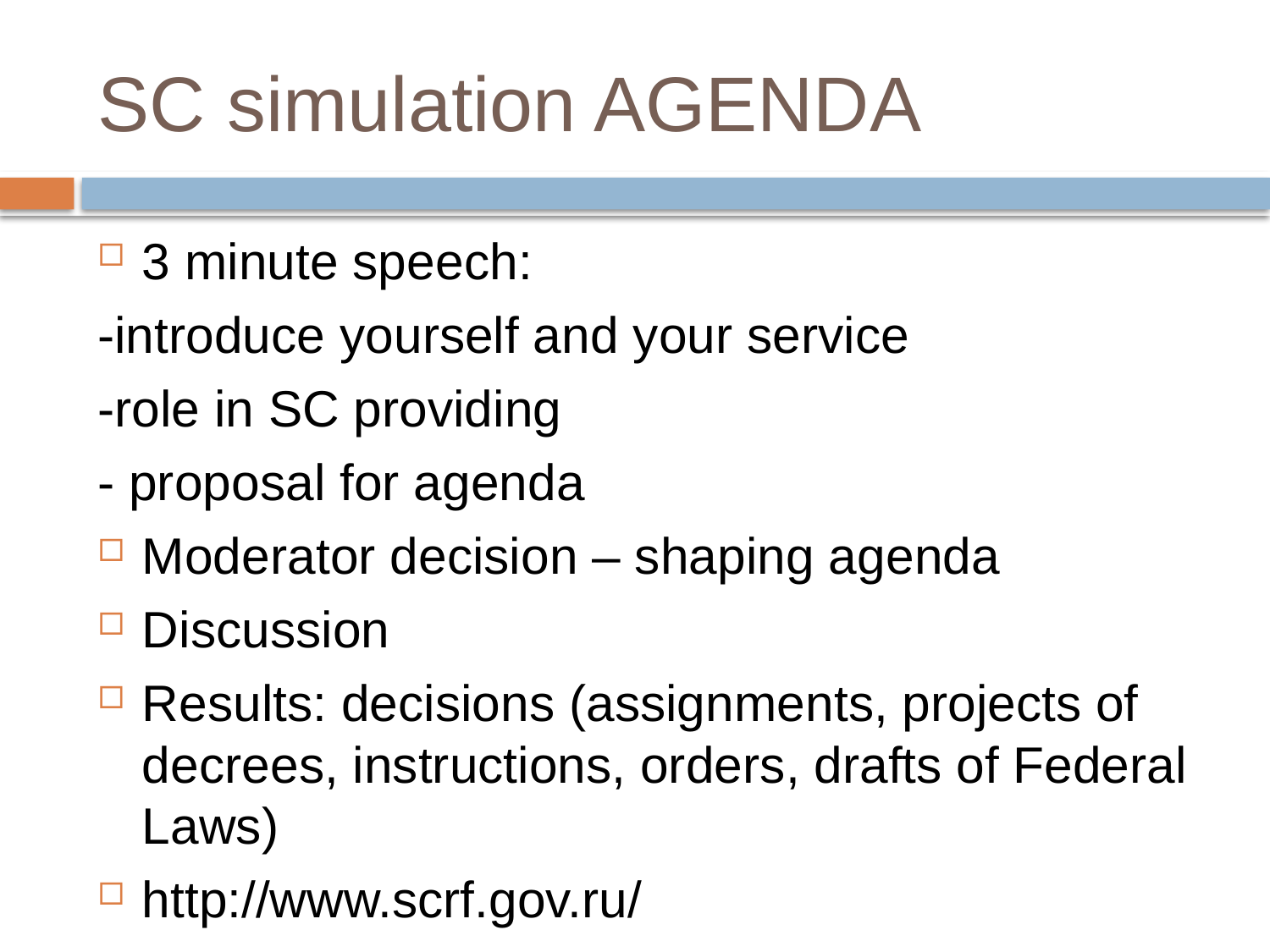

# SC simulation AGENDA
3 minute speech:
-introduce yourself and your service
-role in SC providing
- proposal for agenda
Moderator decision – shaping agenda
Discussion
Results: decisions (assignments, projects of decrees, instructions, orders, drafts of Federal Laws)
http://www.scrf.gov.ru/